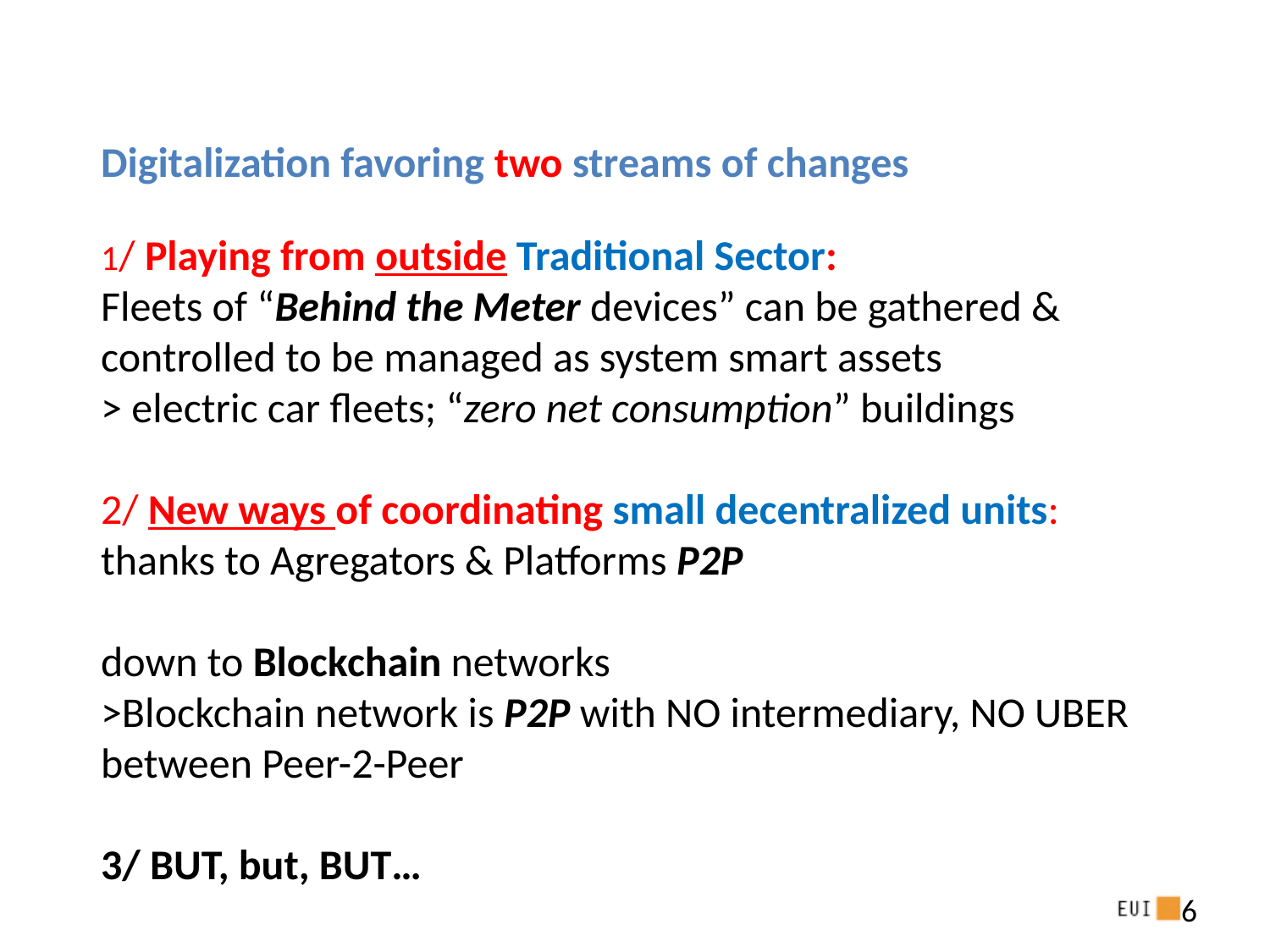

Digitalization favoring two streams of changes

1/ Playing from outside Traditional Sector:
Fleets of “Behind the Meter devices” can be gathered & controlled to be managed as system smart assets
> electric car fleets; “zero net consumption” buildings

2/ New ways of coordinating small decentralized units:
thanks to Agregators & Platforms P2P

down to Blockchain networks
>Blockchain network is P2P with NO intermediary, NO UBER between Peer-2-Peer

3/ BUT, but, BUT…

6